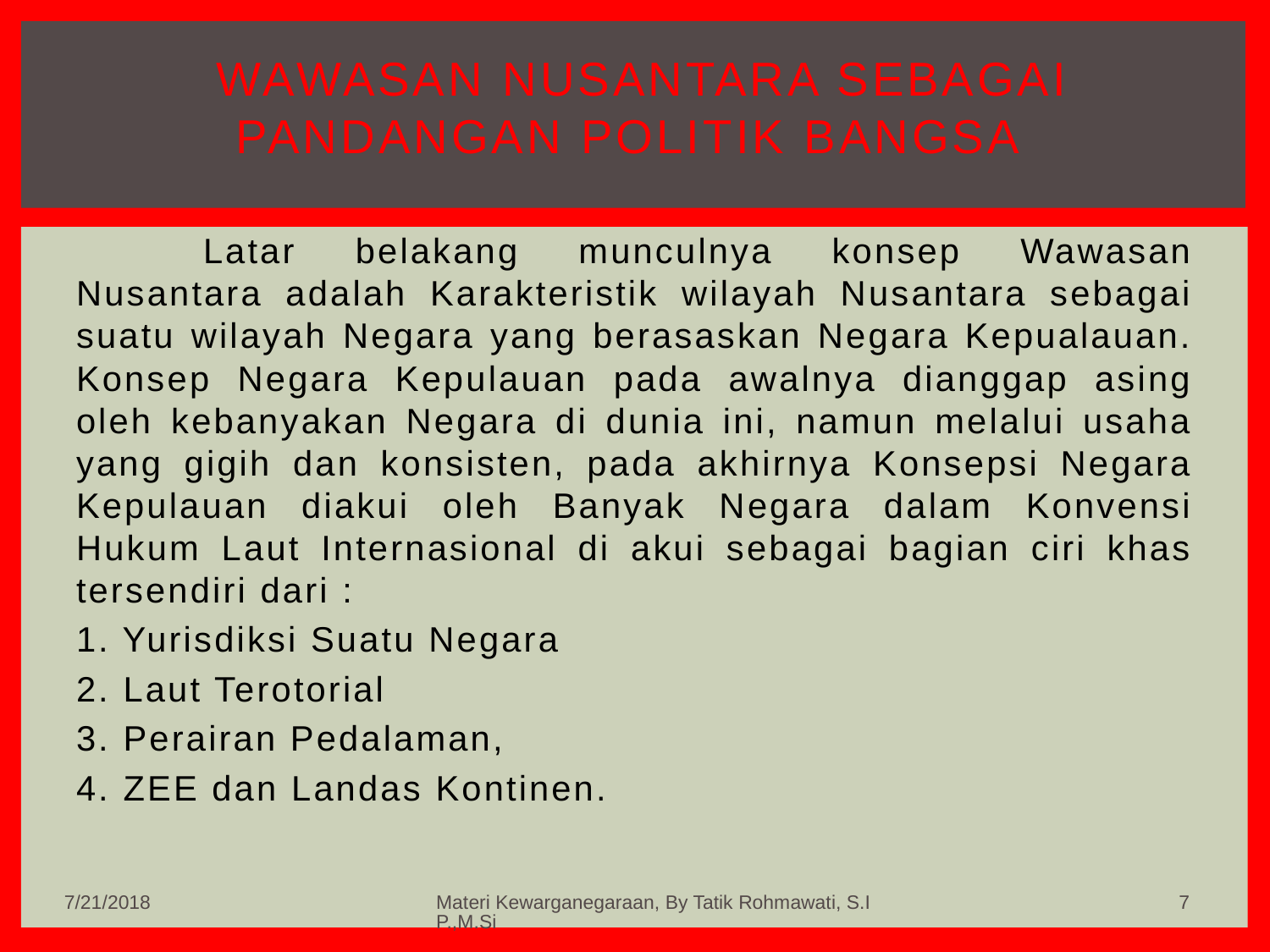

# WAWASAN NUSANTARA SEBAGAI PANDANGAN POLITIK BANGSA
	Latar belakang munculnya konsep Wawasan Nusantara adalah Karakteristik wilayah Nusantara sebagai suatu wilayah Negara yang berasaskan Negara Kepualauan. Konsep Negara Kepulauan pada awalnya dianggap asing oleh kebanyakan Negara di dunia ini, namun melalui usaha yang gigih dan konsisten, pada akhirnya Konsepsi Negara Kepulauan diakui oleh Banyak Negara dalam Konvensi Hukum Laut Internasional di akui sebagai bagian ciri khas tersendiri dari :
1. Yurisdiksi Suatu Negara
2. Laut Terotorial
3. Perairan Pedalaman,
4. ZEE dan Landas Kontinen.

7
7/21/2018
Materi Kewarganegaraan, By Tatik Rohmawati, S.IP.,M.Si